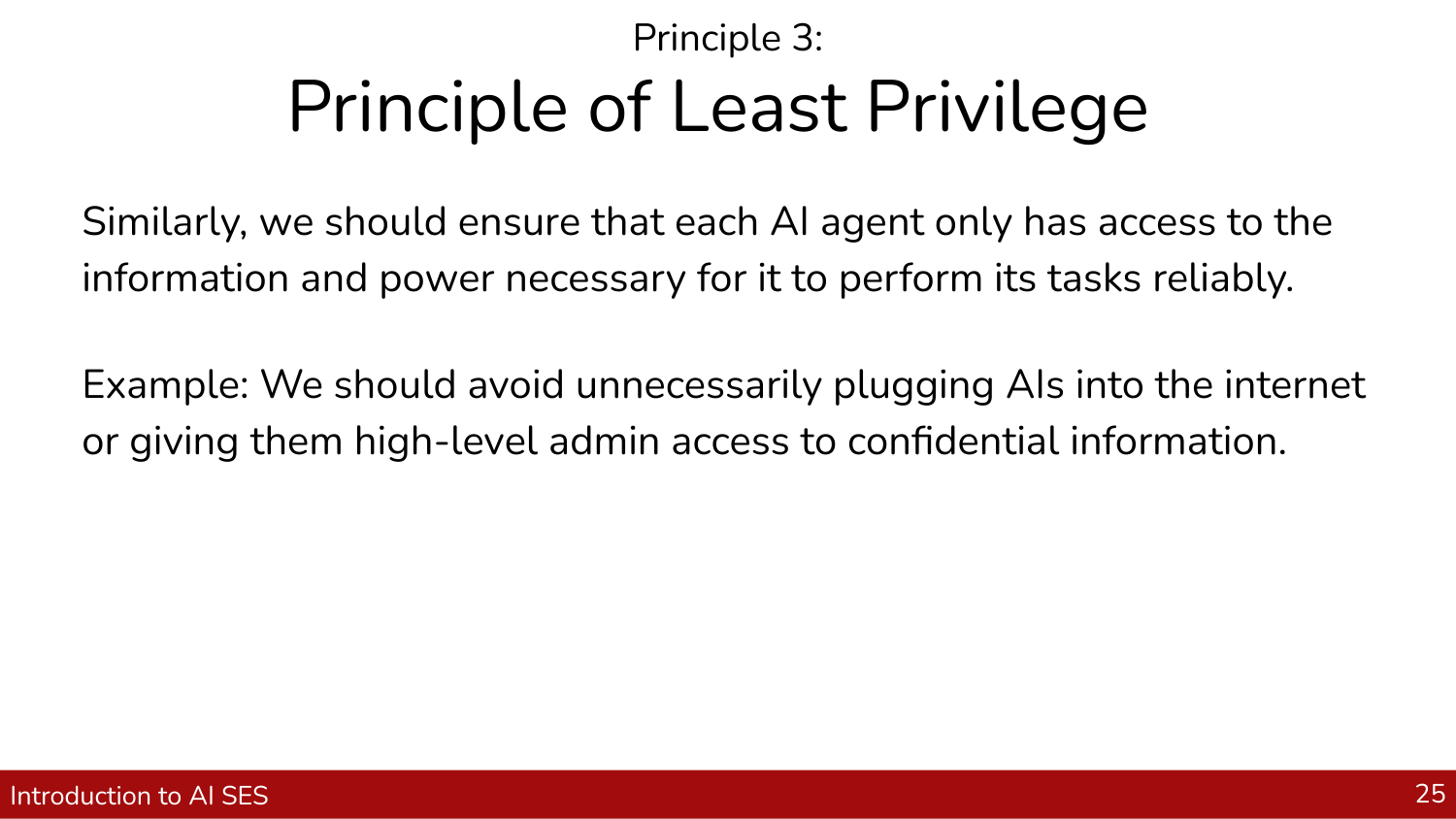

Principle 3:
Principle of Least Privilege

Similarly, we should ensure that each AI agent only has access to the information and power necessary for it to perform its tasks reliably.
Example: We should avoid unnecessarily plugging AIs into the internet or giving them high-level admin access to confidential information.
25
Introduction to AI SES